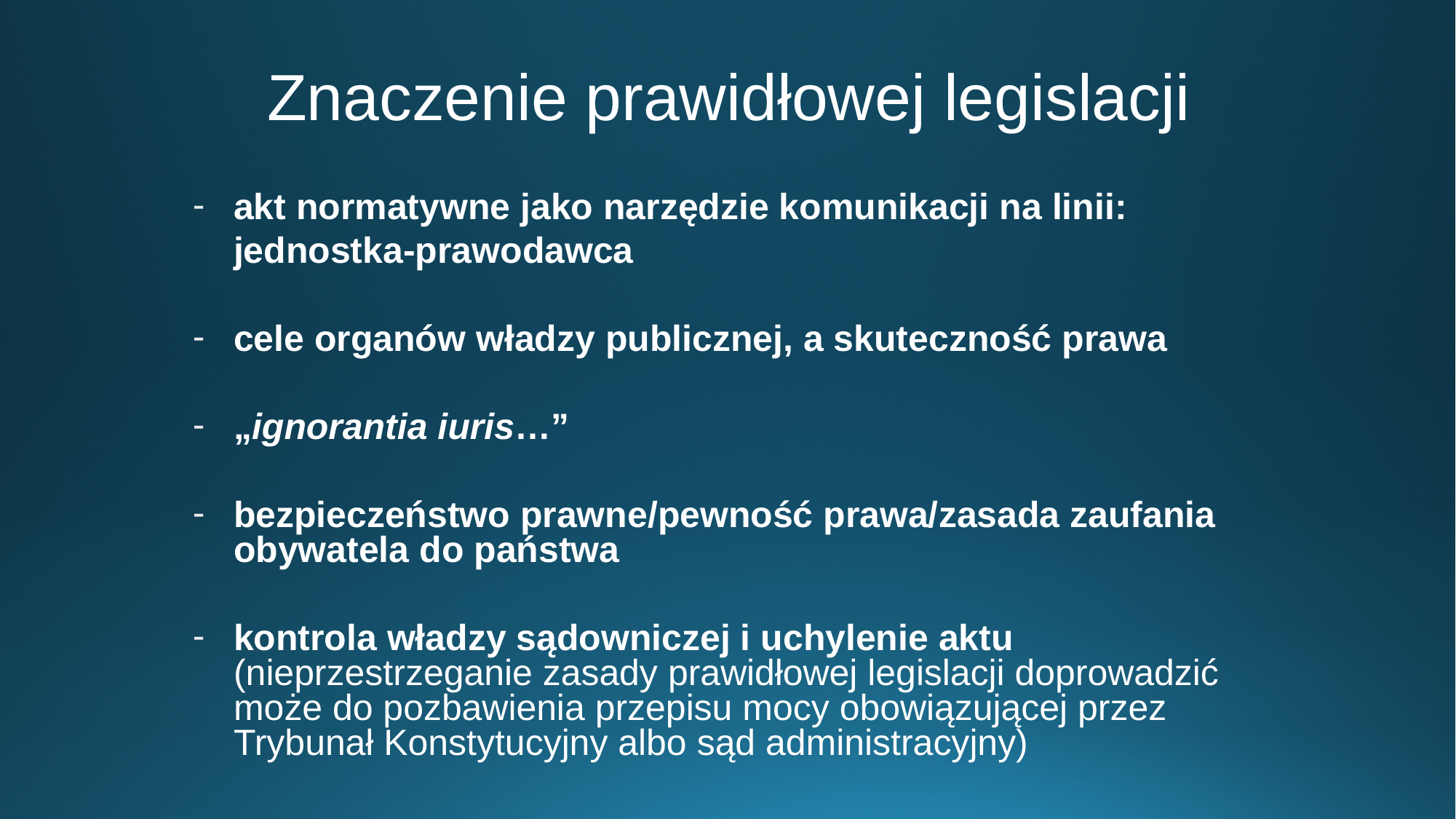

# Znaczenie prawidłowej legislacji
akt normatywne jako narzędzie komunikacji na linii:
	jednostka-prawodawca

cele organów władzy publicznej, a skuteczność prawa

„ignorantia iuris…”

bezpieczeństwo prawne/pewność prawa/zasada zaufania obywatela do państwa

kontrola władzy sądowniczej i uchylenie aktu (nieprzestrzeganie zasady prawidłowej legislacji doprowadzić może do pozbawienia przepisu mocy obowiązującej przez Trybunał Konstytucyjny albo sąd administracyjny)